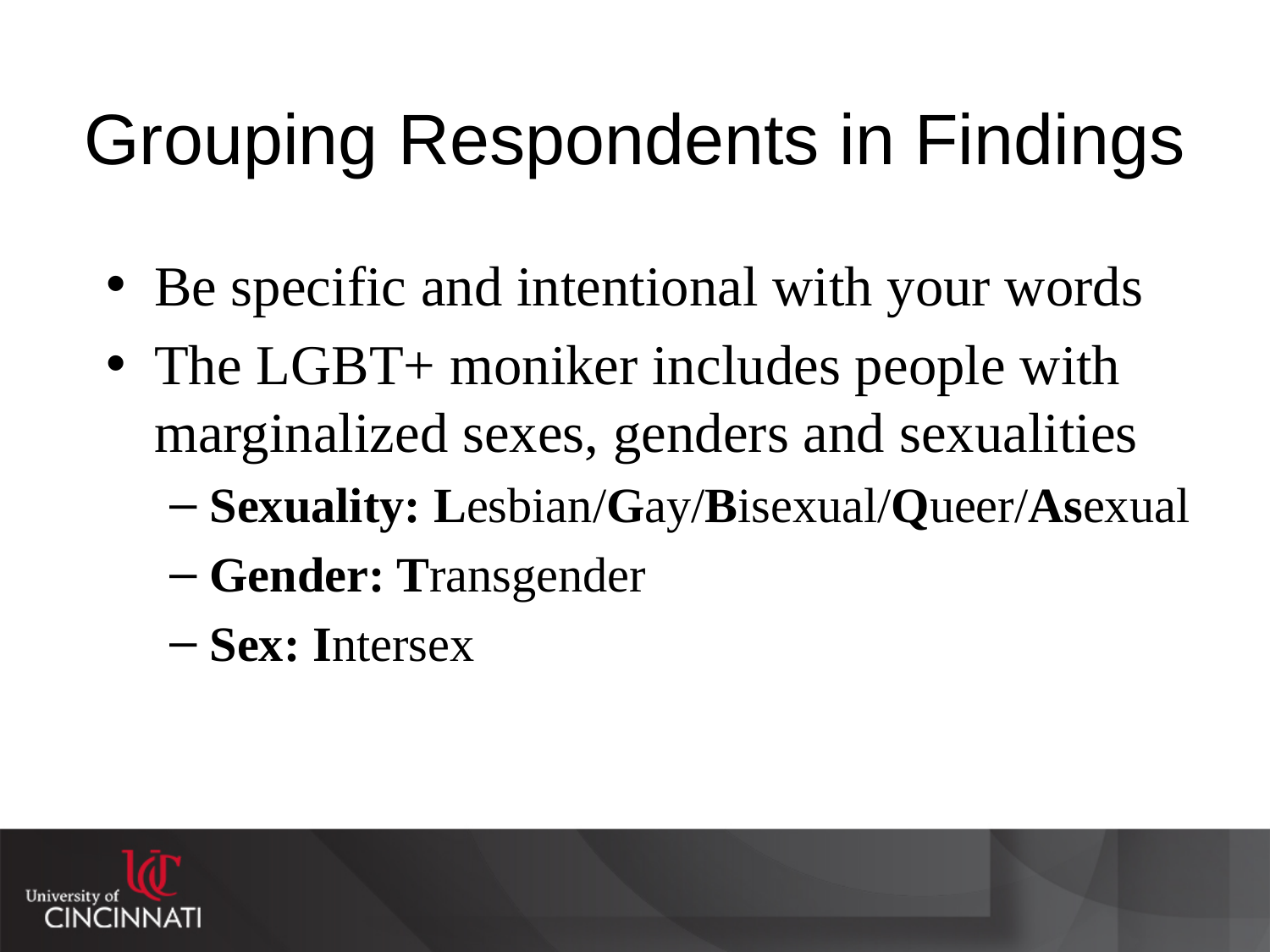

# Grouping Respondents in Findings
Be specific and intentional with your words
The LGBT+ moniker includes people with marginalized sexes, genders and sexualities
Sexuality: Lesbian/Gay/Bisexual/Queer/Asexual
Gender: Transgender
Sex: Intersex